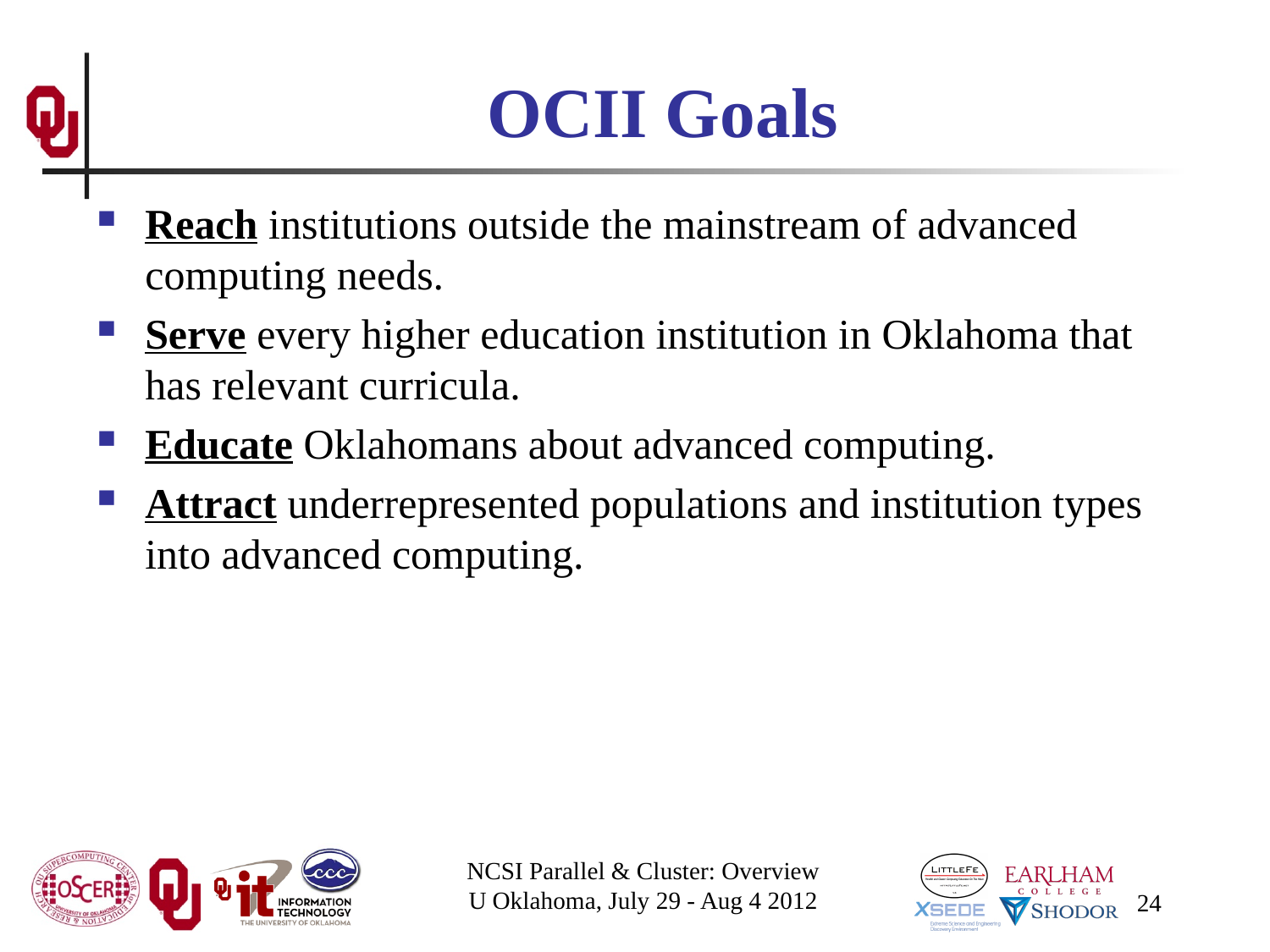

# OCII Goals
Reach institutions outside the mainstream of advanced computing needs.
Serve every higher education institution in Oklahoma that has relevant curricula.
Educate Oklahomans about advanced computing.
Attract underrepresented populations and institution types into advanced computing.
NCSI Parallel & Cluster: Overview
U Oklahoma, July 29 - Aug 4 2012
24